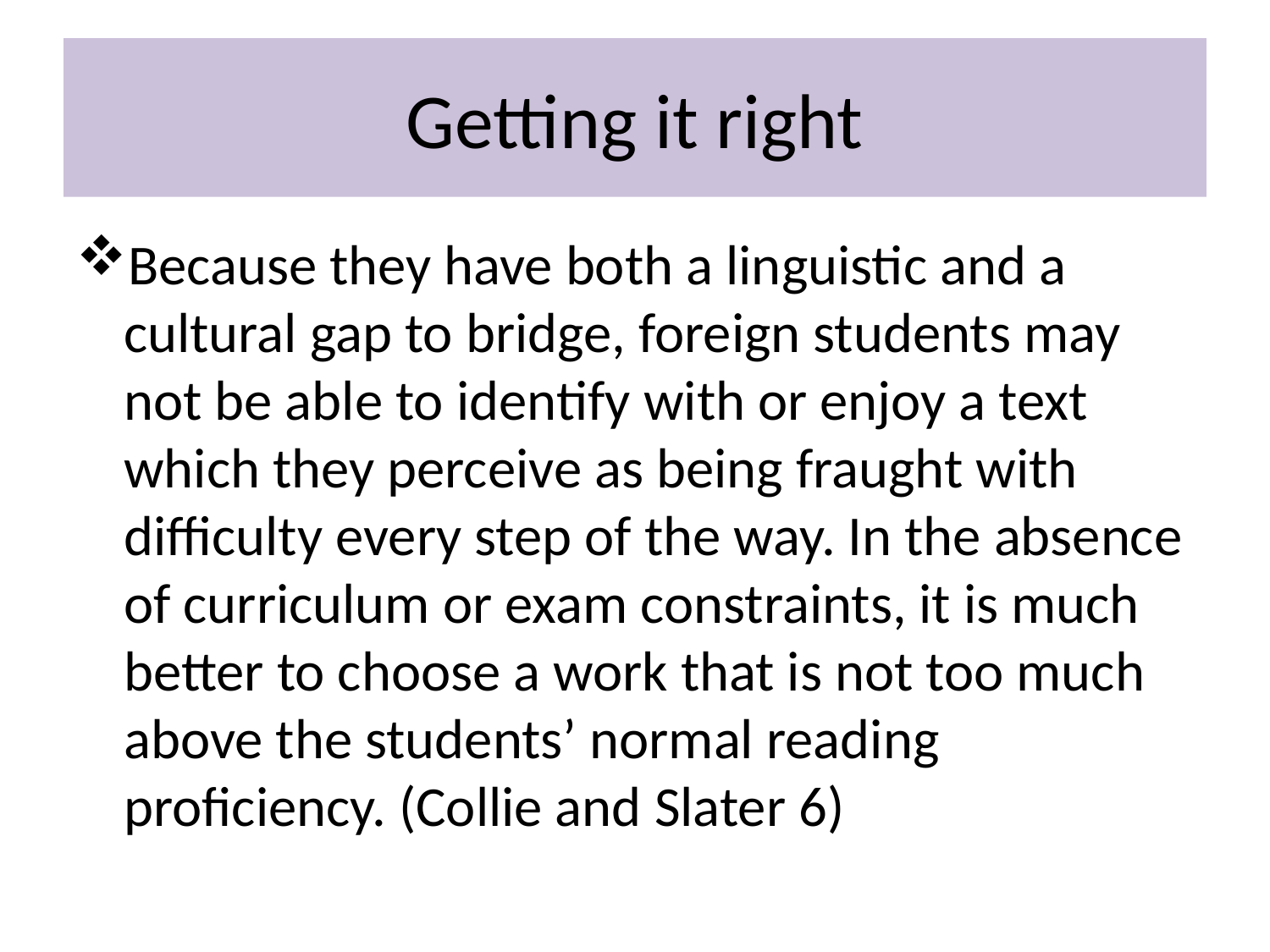

# Getting it right
Because they have both a linguistic and a cultural gap to bridge, foreign students may not be able to identify with or enjoy a text which they perceive as being fraught with difficulty every step of the way. In the absence of curriculum or exam constraints, it is much better to choose a work that is not too much above the students’ normal reading proficiency. (Collie and Slater 6)